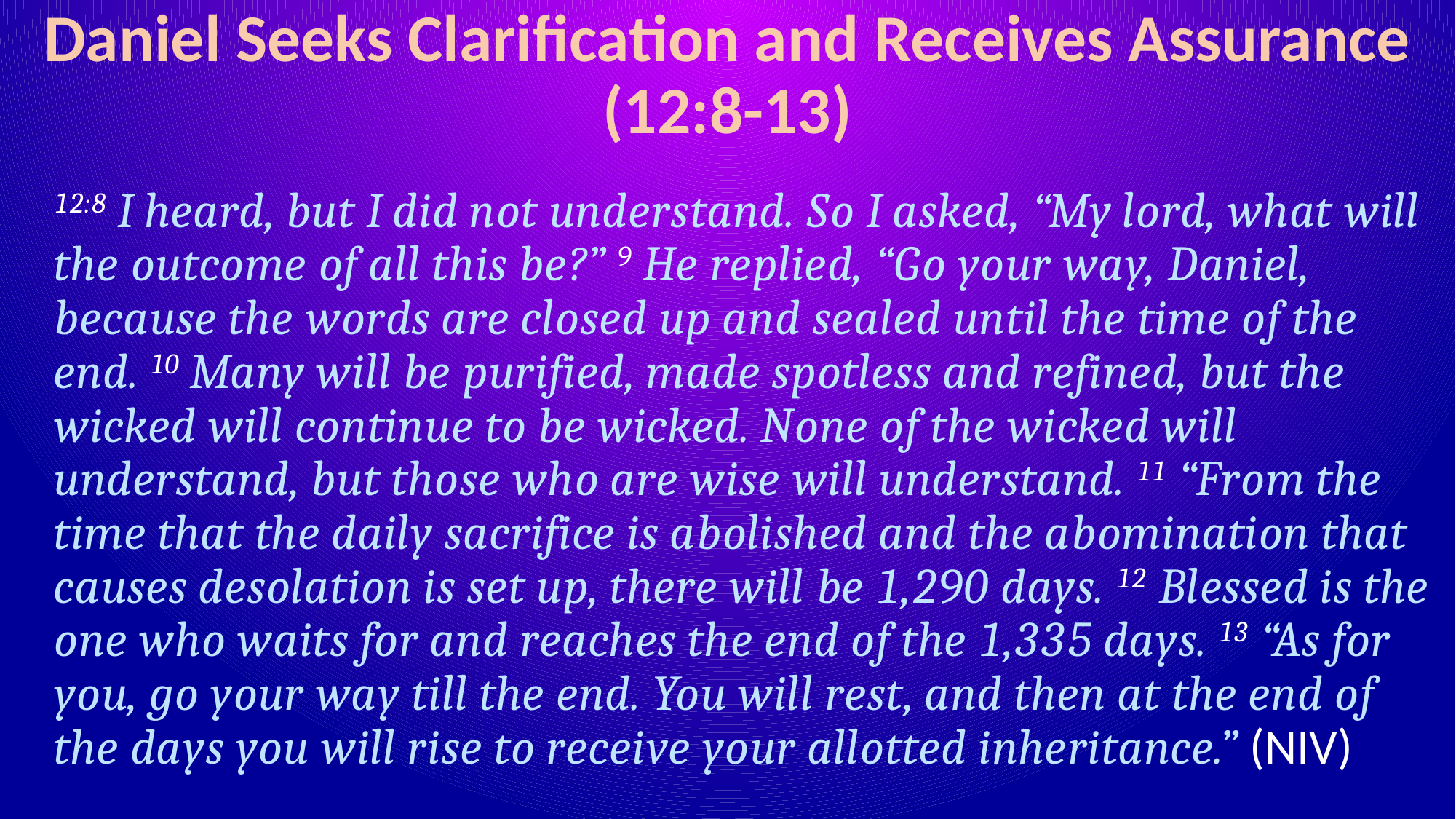

# Daniel Seeks Clarification and Receives Assurance (12:8-13)
12:8 I heard, but I did not understand. So I asked, “My lord, what will the outcome of all this be?” 9 He replied, “Go your way, Daniel, because the words are closed up and sealed until the time of the end. 10 Many will be purified, made spotless and refined, but the wicked will continue to be wicked. None of the wicked will understand, but those who are wise will understand. 11 “From the time that the daily sacrifice is abolished and the abomination that causes desolation is set up, there will be 1,290 days. 12 Blessed is the one who waits for and reaches the end of the 1,335 days. 13 “As for you, go your way till the end. You will rest, and then at the end of the days you will rise to receive your allotted inheritance.” (NIV)